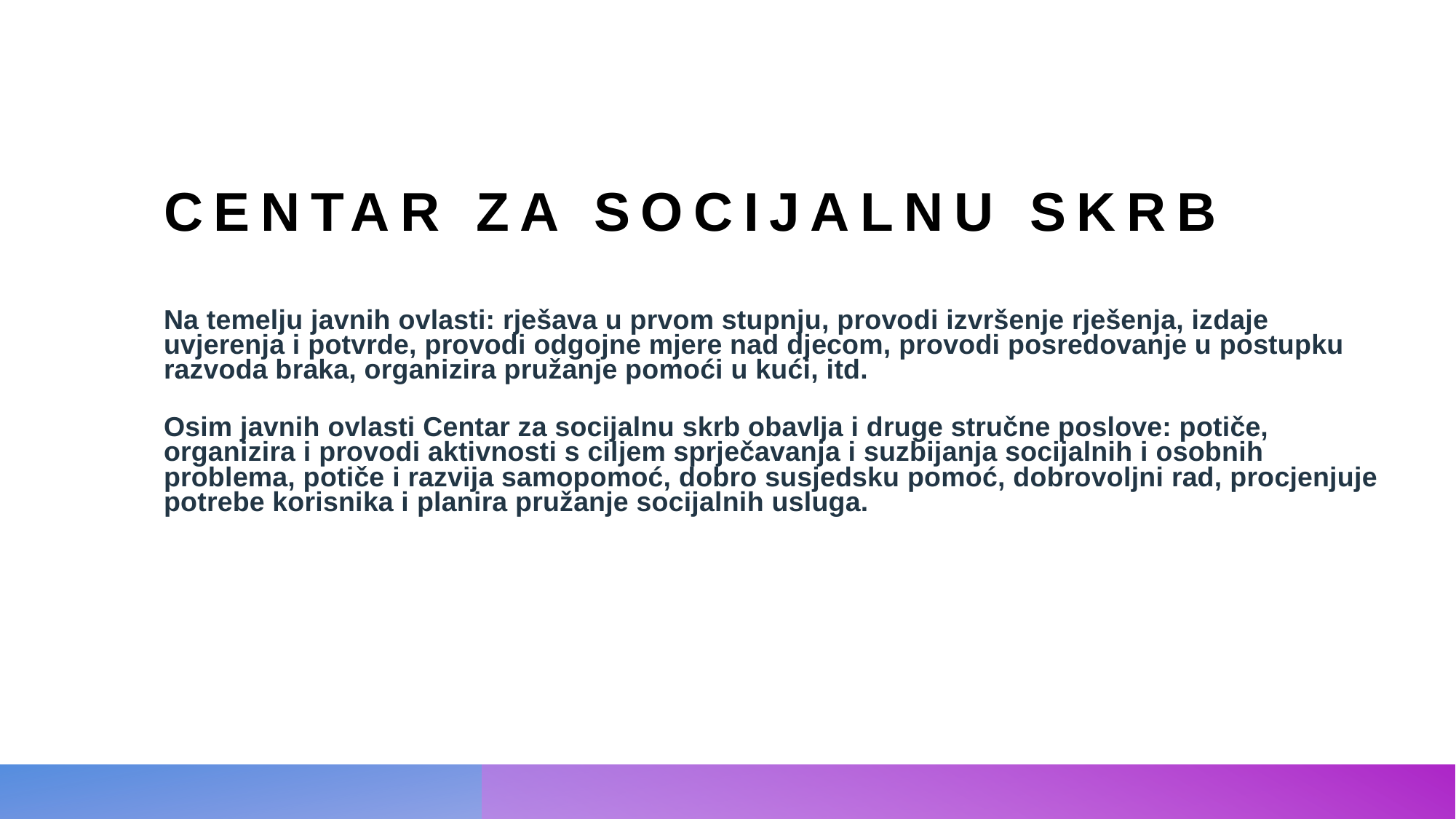

# CENTAR ZA SOCIJALNU SKRB

Na temelju javnih ovlasti: rješava u prvom stupnju, provodi izvršenje rješenja, izdaje uvjerenja i potvrde, provodi odgojne mjere nad djecom, provodi posredovanje u postupku razvoda braka, organizira pružanje pomoći u kući, itd.
Osim javnih ovlasti Centar za socijalnu skrb obavlja i druge stručne poslove: potiče, organizira i provodi aktivnosti s ciljem sprječavanja i suzbijanja socijalnih i osobnih problema, potiče i razvija samopomoć, dobro susjedsku pomoć, dobrovoljni rad, procjenjuje potrebe korisnika i planira pružanje socijalnih usluga.